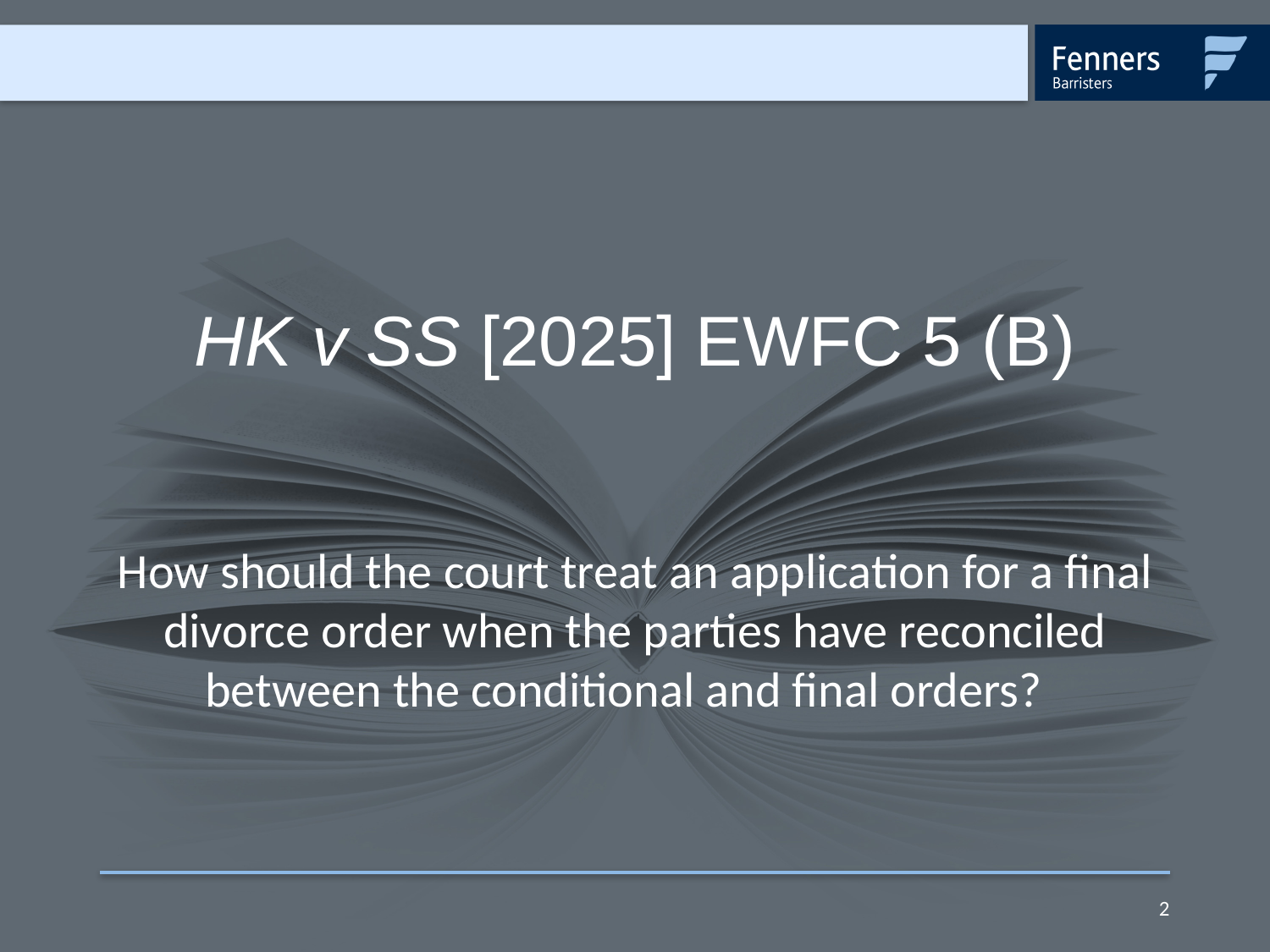

# HK v SS [2025] EWFC 5 (B)
How should the court treat an application for a final divorce order when the parties have reconciled between the conditional and final orders?
2